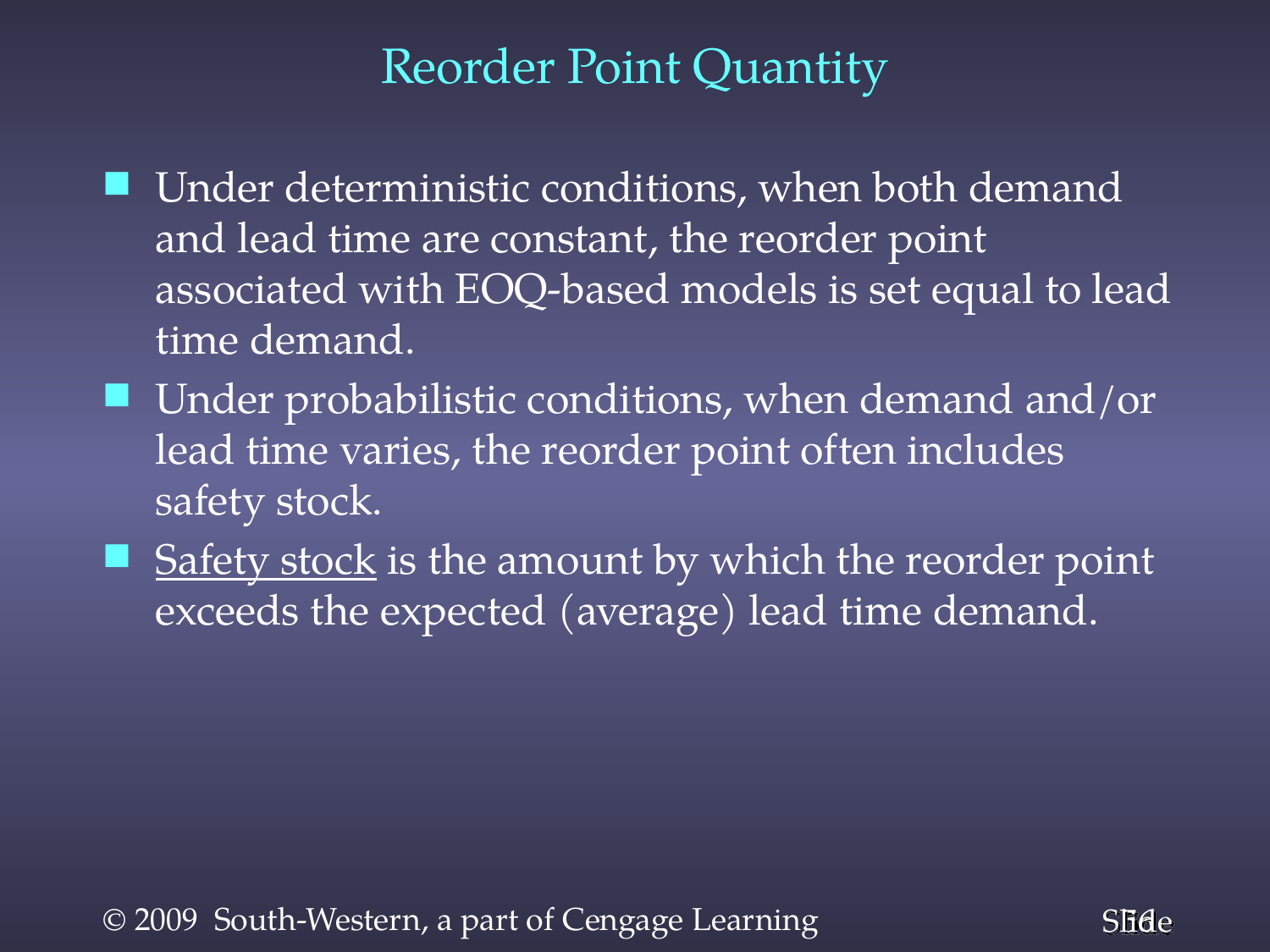

# Reorder Point Quantity
Under deterministic conditions, when both demand and lead time are constant, the reorder point associated with EOQ-based models is set equal to lead time demand.
Under probabilistic conditions, when demand and/or lead time varies, the reorder point often includes safety stock.
Safety stock is the amount by which the reorder point exceeds the expected (average) lead time demand.